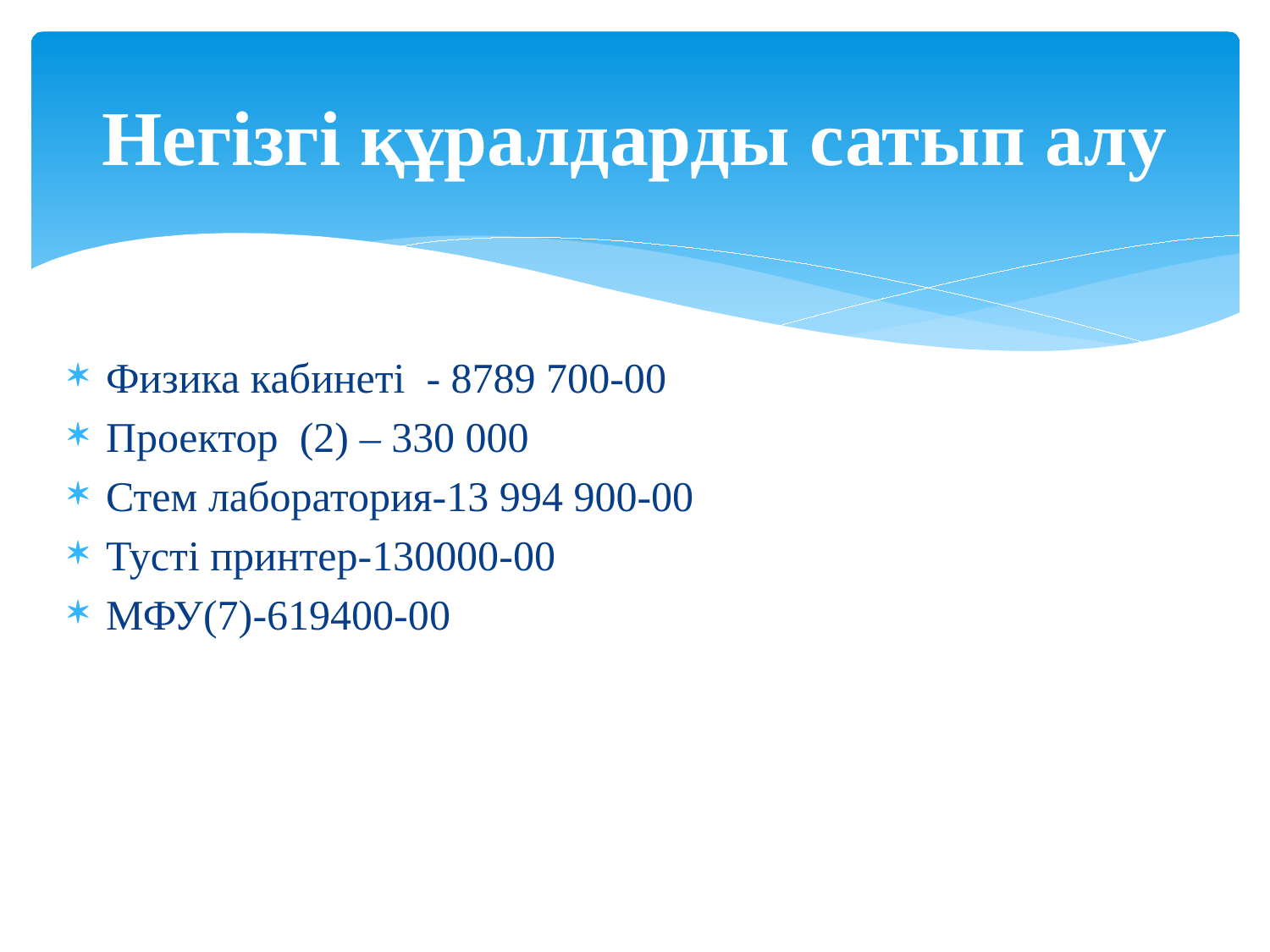

# Негізгі құралдарды сатып алу

Физика кабинеті  - 8789 700-00
Проектор  (2) – 330 000
Стем лаборатория-13 994 900-00
Тусті принтер-130000-00
МФУ(7)-619400-00